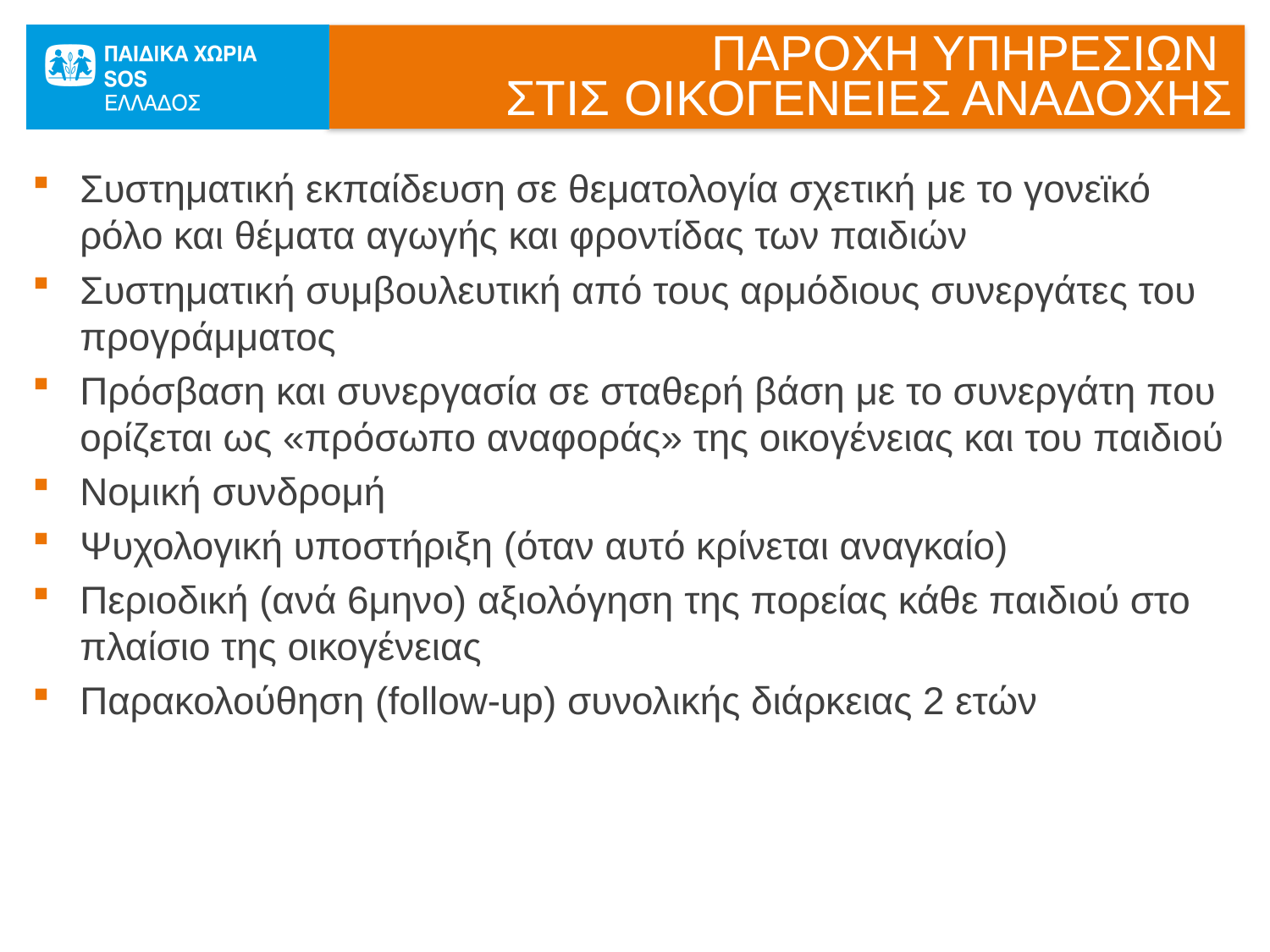

# ΠΑΡΟΧΗ ΥΠΗΡΕΣΙΩΝ ΣΤΙΣ ΟΙΚΟΓΕΝΕΙΕΣ ΑΝΑΔΟΧΗΣ
Συστηματική εκπαίδευση σε θεματολογία σχετική με το γονεϊκό ρόλο και θέματα αγωγής και φροντίδας των παιδιών
Συστηματική συμβουλευτική από τους αρμόδιους συνεργάτες του προγράμματος
Πρόσβαση και συνεργασία σε σταθερή βάση με το συνεργάτη που ορίζεται ως «πρόσωπο αναφοράς» της οικογένειας και του παιδιού
Νομική συνδρομή
Ψυχολογική υποστήριξη (όταν αυτό κρίνεται αναγκαίο)
Περιοδική (ανά 6μηνο) αξιολόγηση της πορείας κάθε παιδιού στο πλαίσιο της οικογένειας
Παρακολούθηση (follow-up) συνολικής διάρκειας 2 ετών